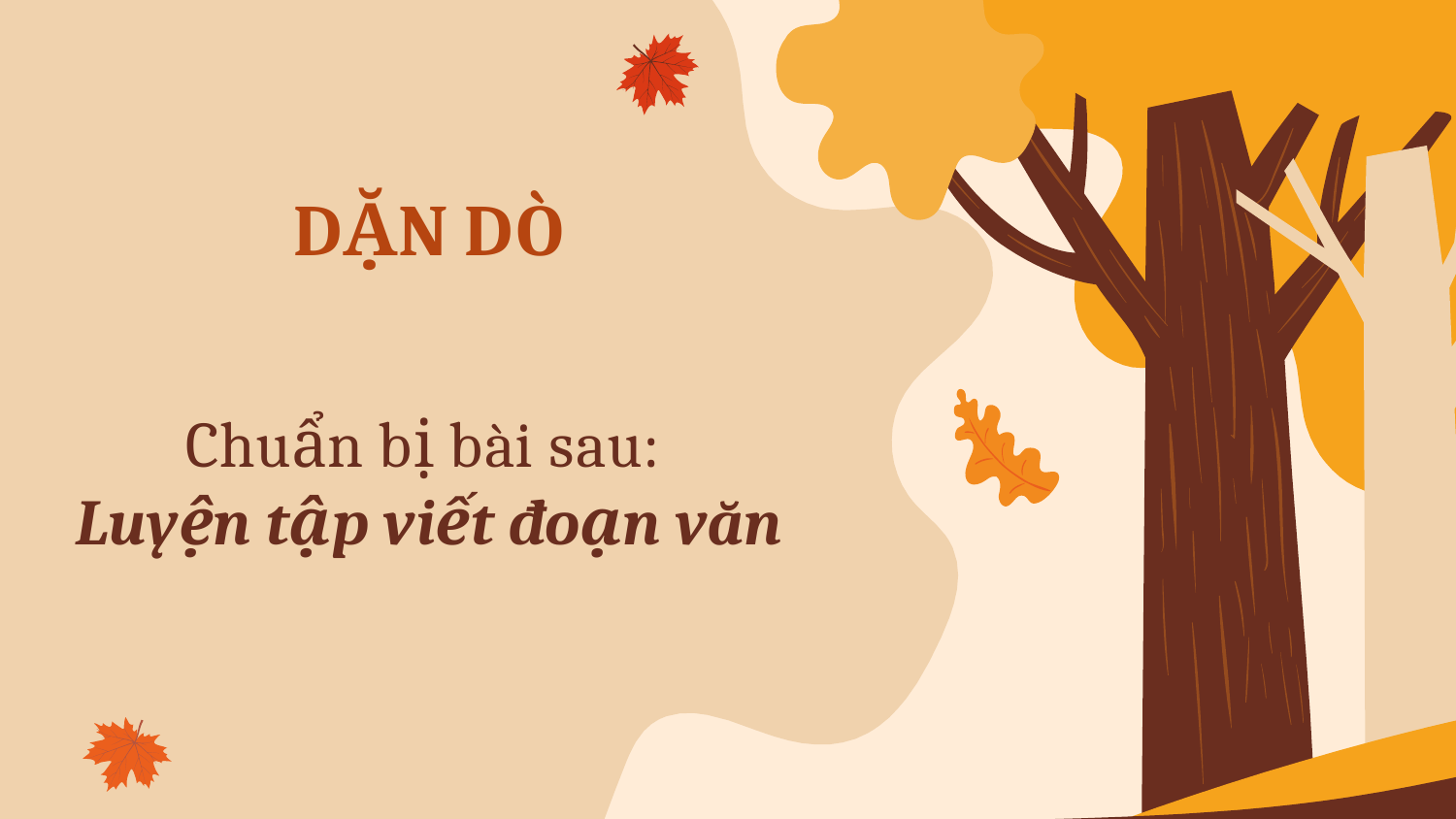

# DẶN DÒ
Chuẩn bị bài sau:
Luyện tập viết đoạn văn